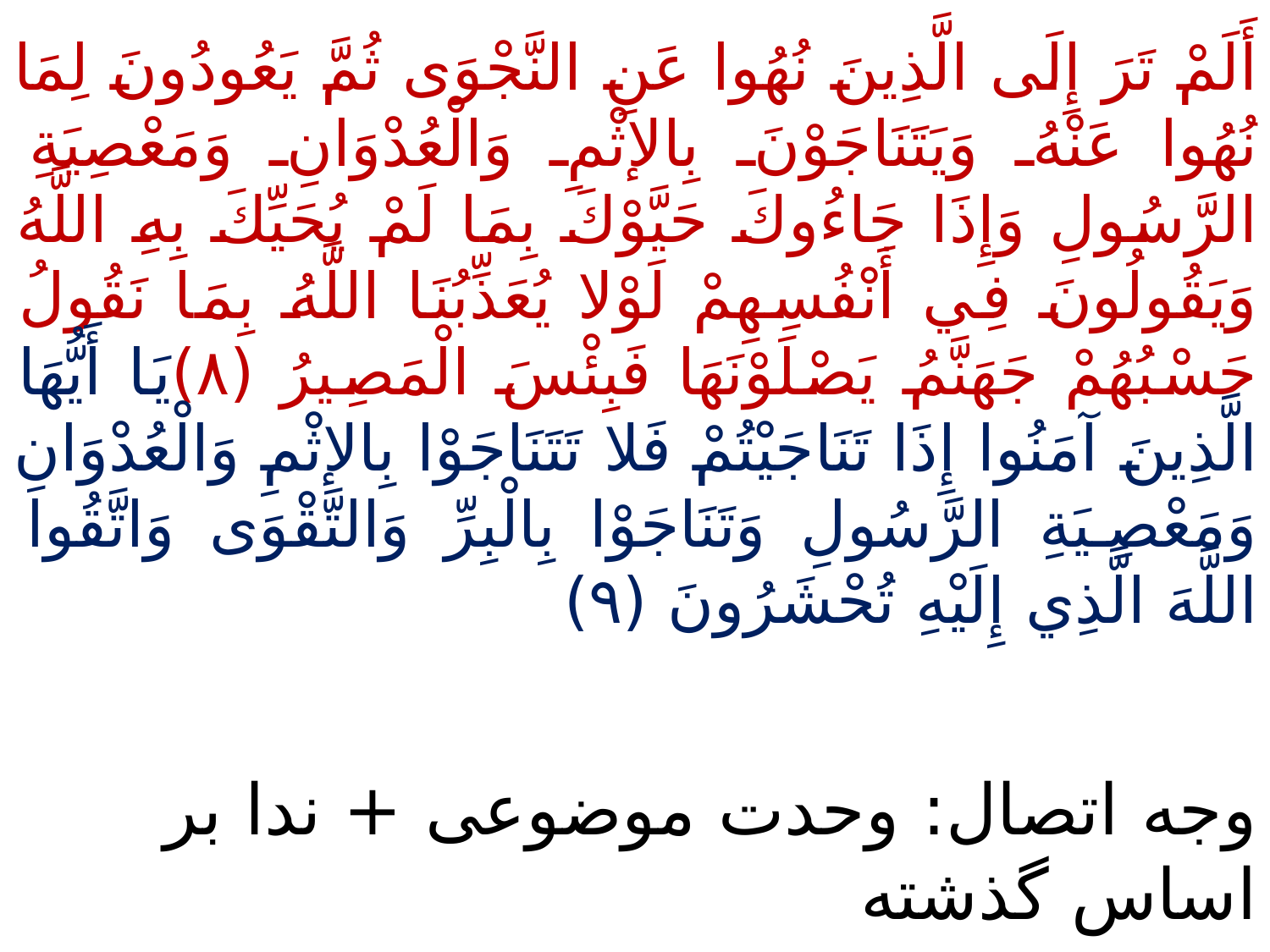

أَلَمْ تَرَ إِلَى الَّذِينَ نُهُوا عَنِ النَّجْوَى ثُمَّ يَعُودُونَ لِمَا نُهُوا عَنْهُ وَيَتَنَاجَوْنَ بِالإثْمِ وَالْعُدْوَانِ وَمَعْصِيَةِ الرَّسُولِ وَإِذَا جَاءُوكَ حَيَّوْكَ بِمَا لَمْ يُحَيِّكَ بِهِ اللَّهُ وَيَقُولُونَ فِي أَنْفُسِهِمْ لَوْلا يُعَذِّبُنَا اللَّهُ بِمَا نَقُولُ حَسْبُهُمْ جَهَنَّمُ يَصْلَوْنَهَا فَبِئْسَ الْمَصِيرُ (٨)يَا أَيُّهَا الَّذِينَ آمَنُوا إِذَا تَنَاجَيْتُمْ فَلا تَتَنَاجَوْا بِالإثْمِ وَالْعُدْوَانِ وَمَعْصِيَةِ الرَّسُولِ وَتَنَاجَوْا بِالْبِرِّ وَالتَّقْوَى وَاتَّقُوا اللَّهَ الَّذِي إِلَيْهِ تُحْشَرُونَ (٩)
وجه اتصال: وحدت موضوعی + ندا بر اساس گذشته